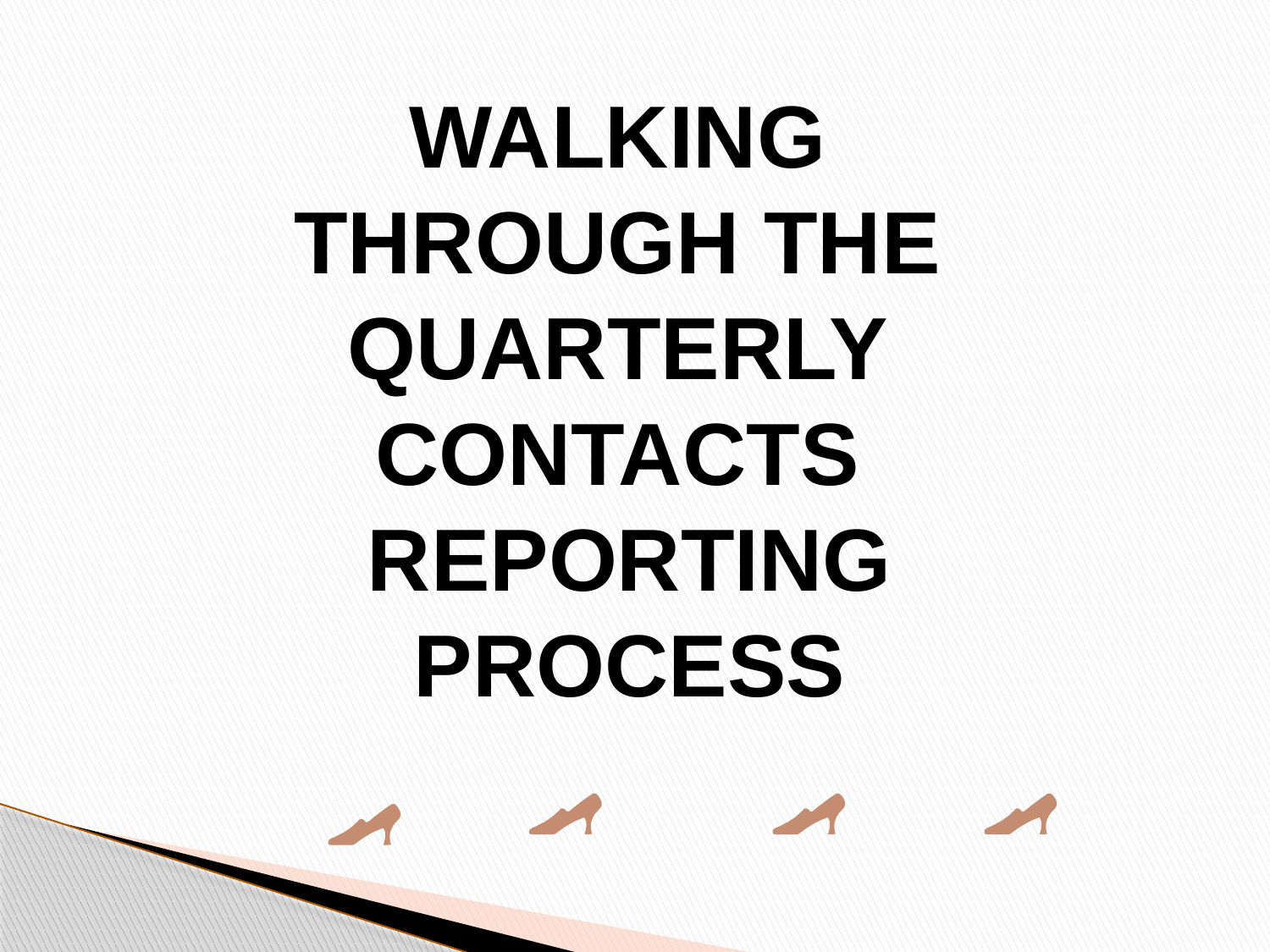

WALKING
THROUGH THE
QUARTERLY
CONTACTS
REPORTING
PROCESS